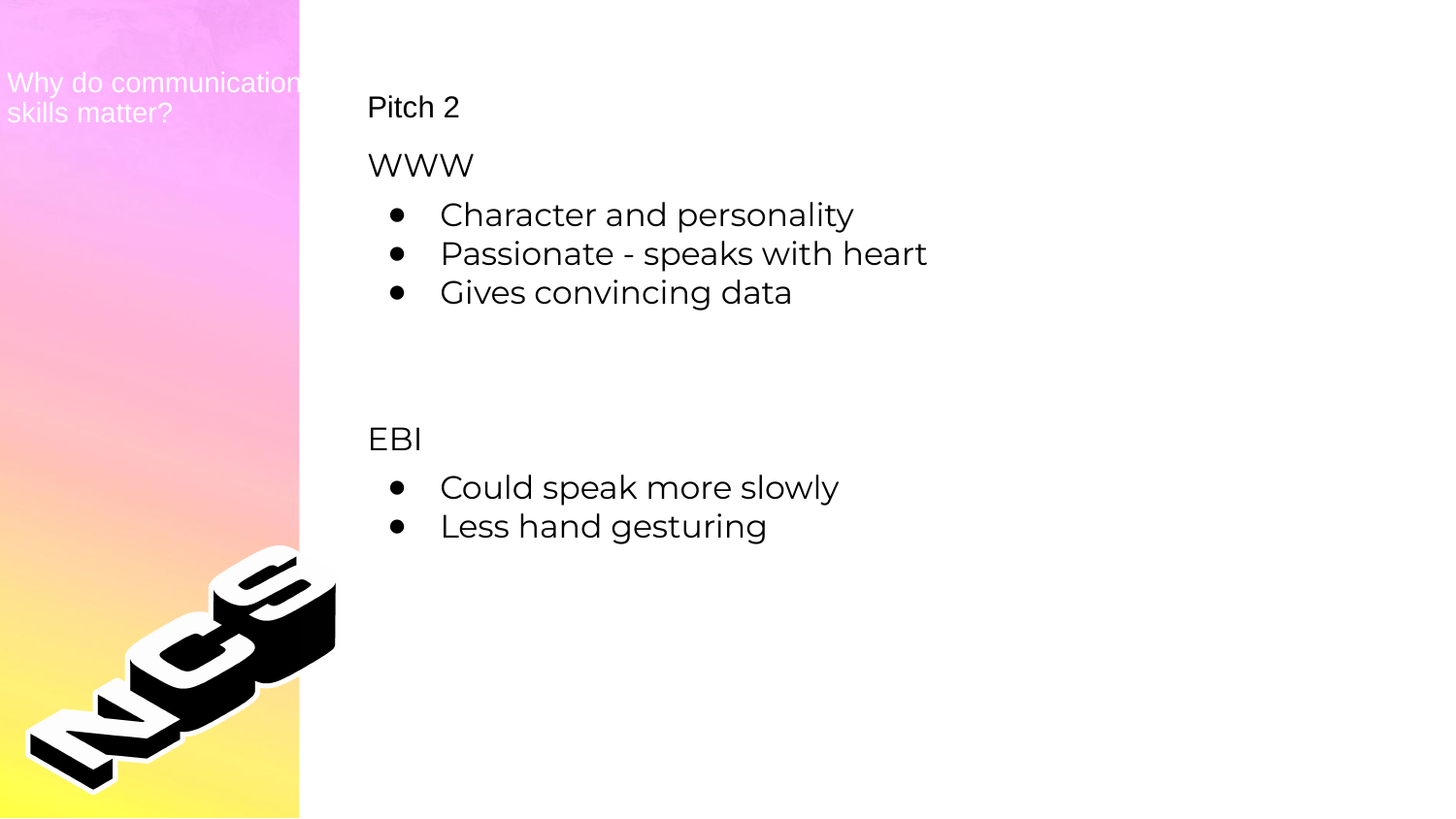

Why do communication  skills matter?

Pitch 2
WWW
Character and personality
Passionate - speaks with heart
Gives convincing data

EBI
Could speak more slowly
Less hand gesturing